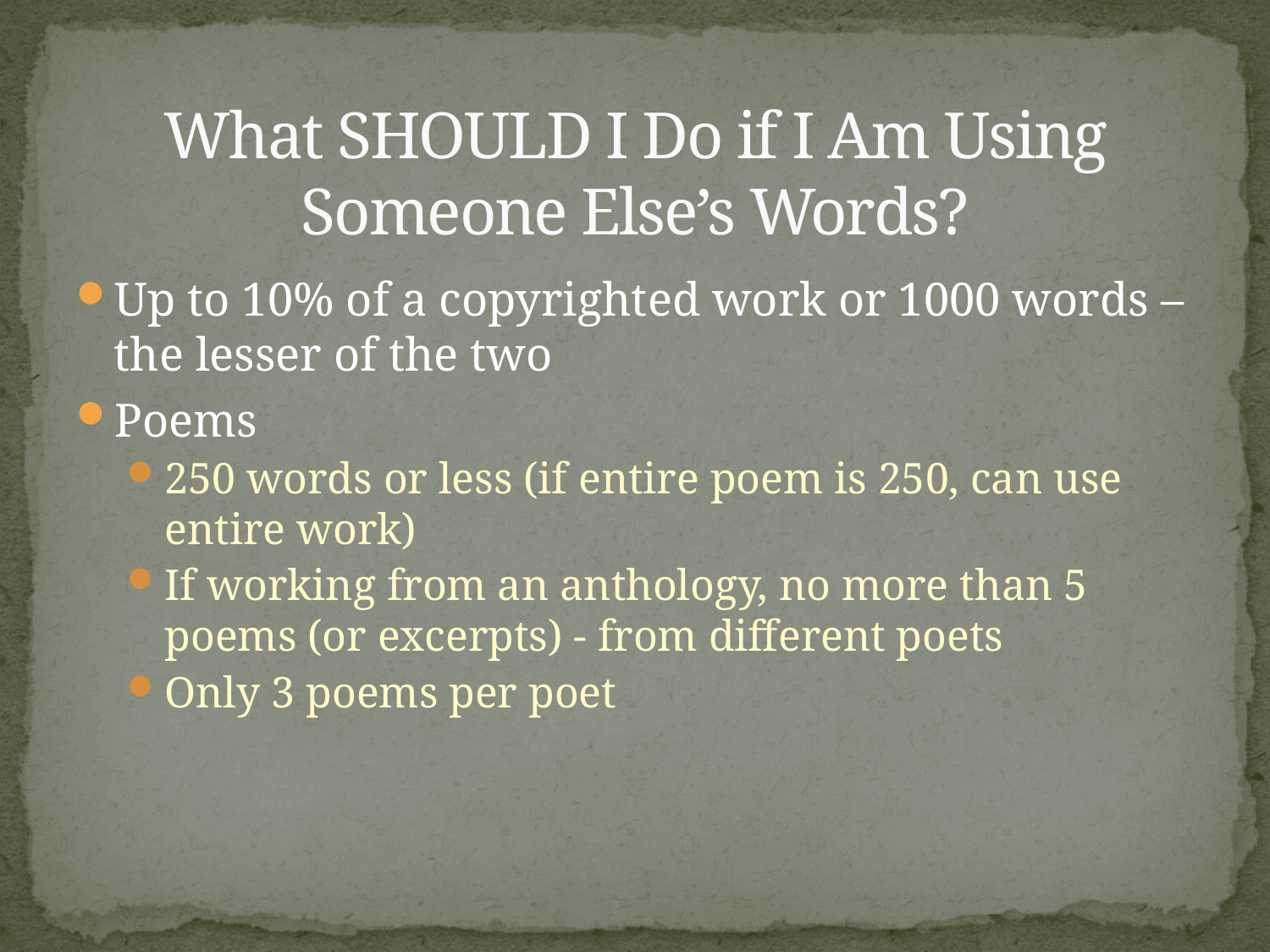

# What SHOULD I Do if I Am Using Someone Else’s Words?
Up to 10% of a copyrighted work or 1000 words – the lesser of the two
Poems
250 words or less (if entire poem is 250, can use entire work)
If working from an anthology, no more than 5 poems (or excerpts) - from different poets
Only 3 poems per poet